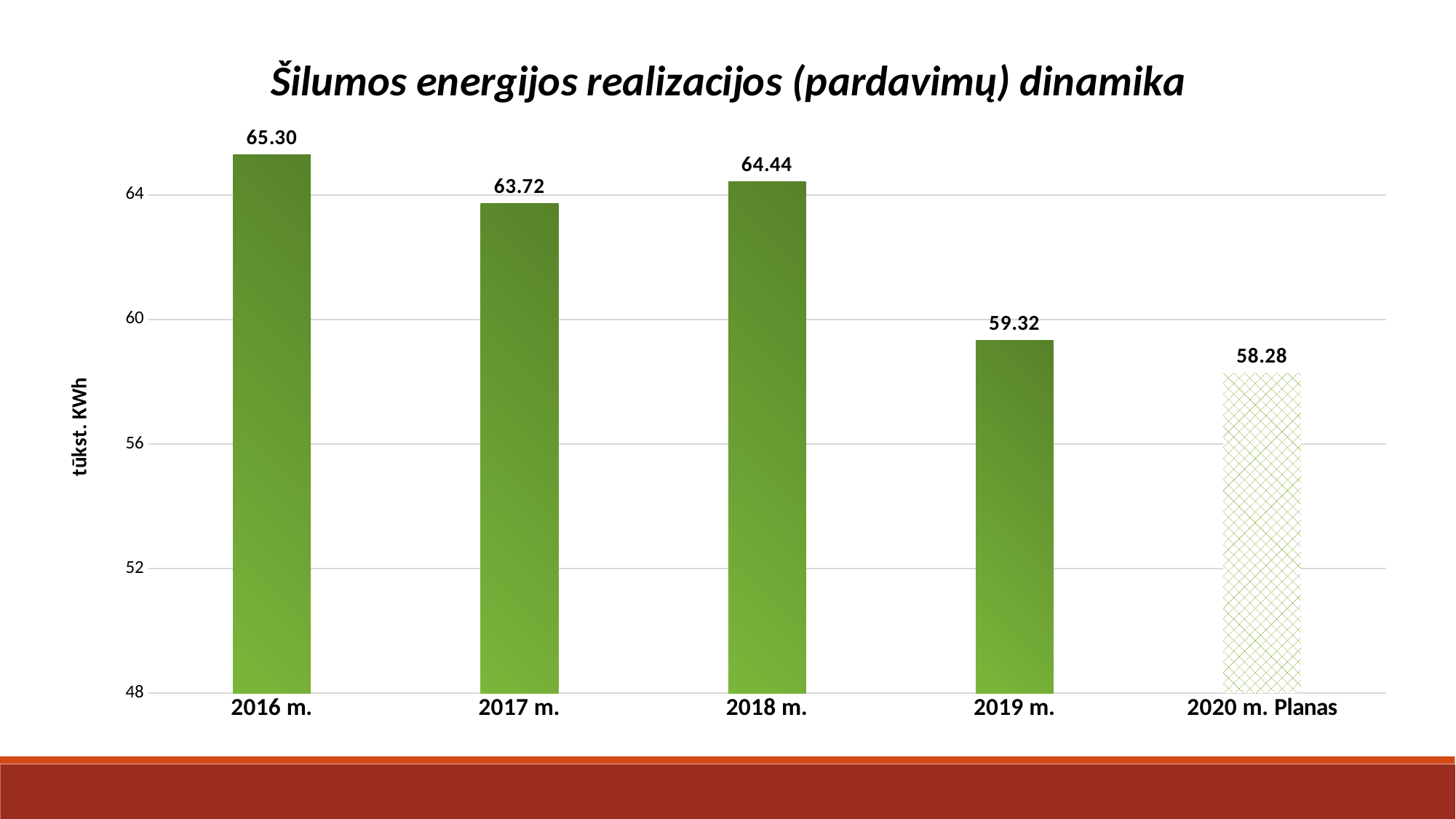

### Chart: Šilumos energijos realizacijos (pardavimų) dinamika

| Category |  |
|---|---|
| 2016 m. | 65.3 |
| 2017 m. | 63.724 |
| 2018 m. | 64.437 |
| 2019 m. | 59.324 |
| 2020 m. Planas | 58.28 |